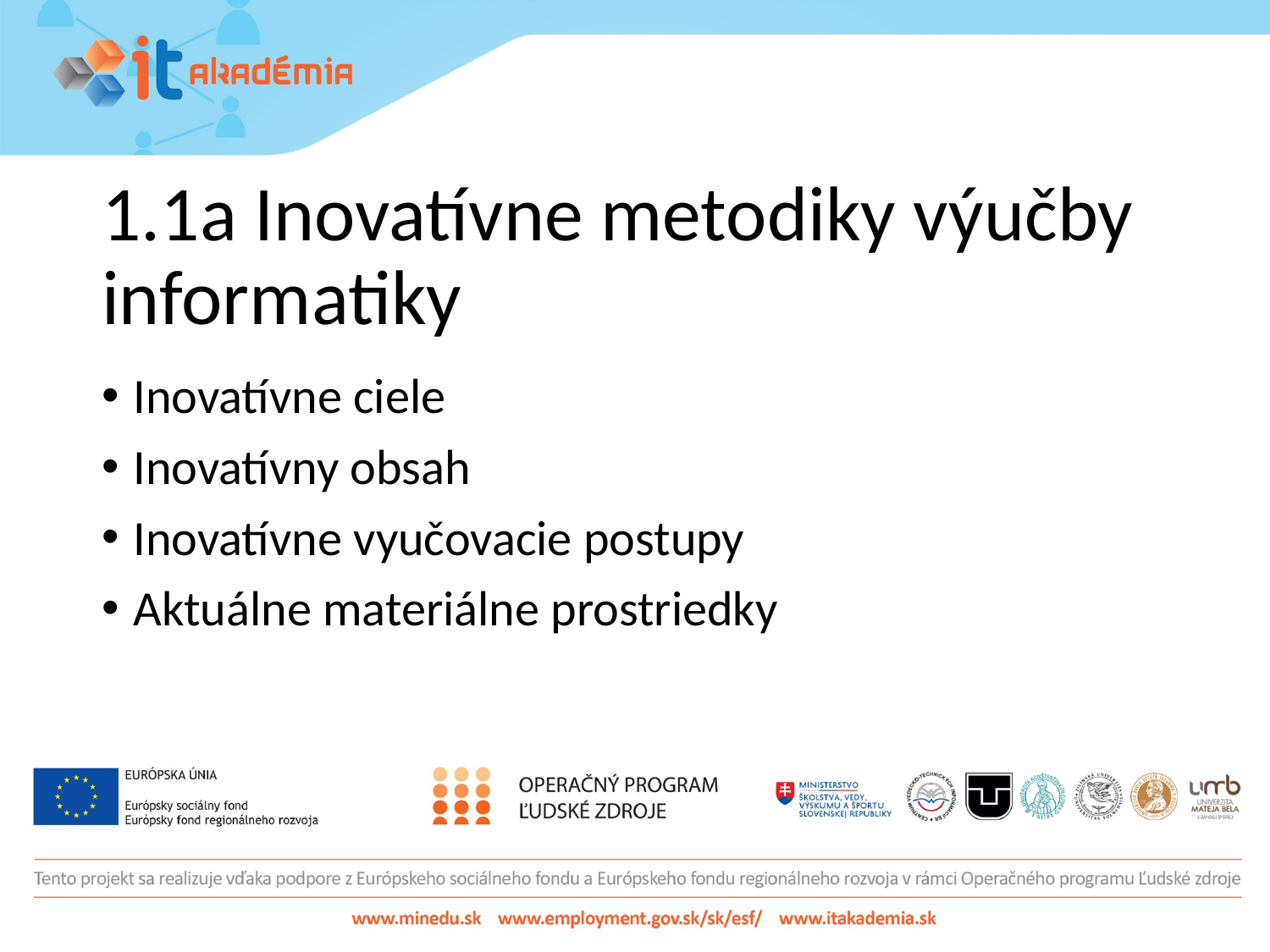

# 1.1a Inovatívne metodiky výučby informatiky

Inovatívne ciele
Inovatívny obsah
Inovatívne vyučovacie postupy
Aktuálne materiálne prostriedky